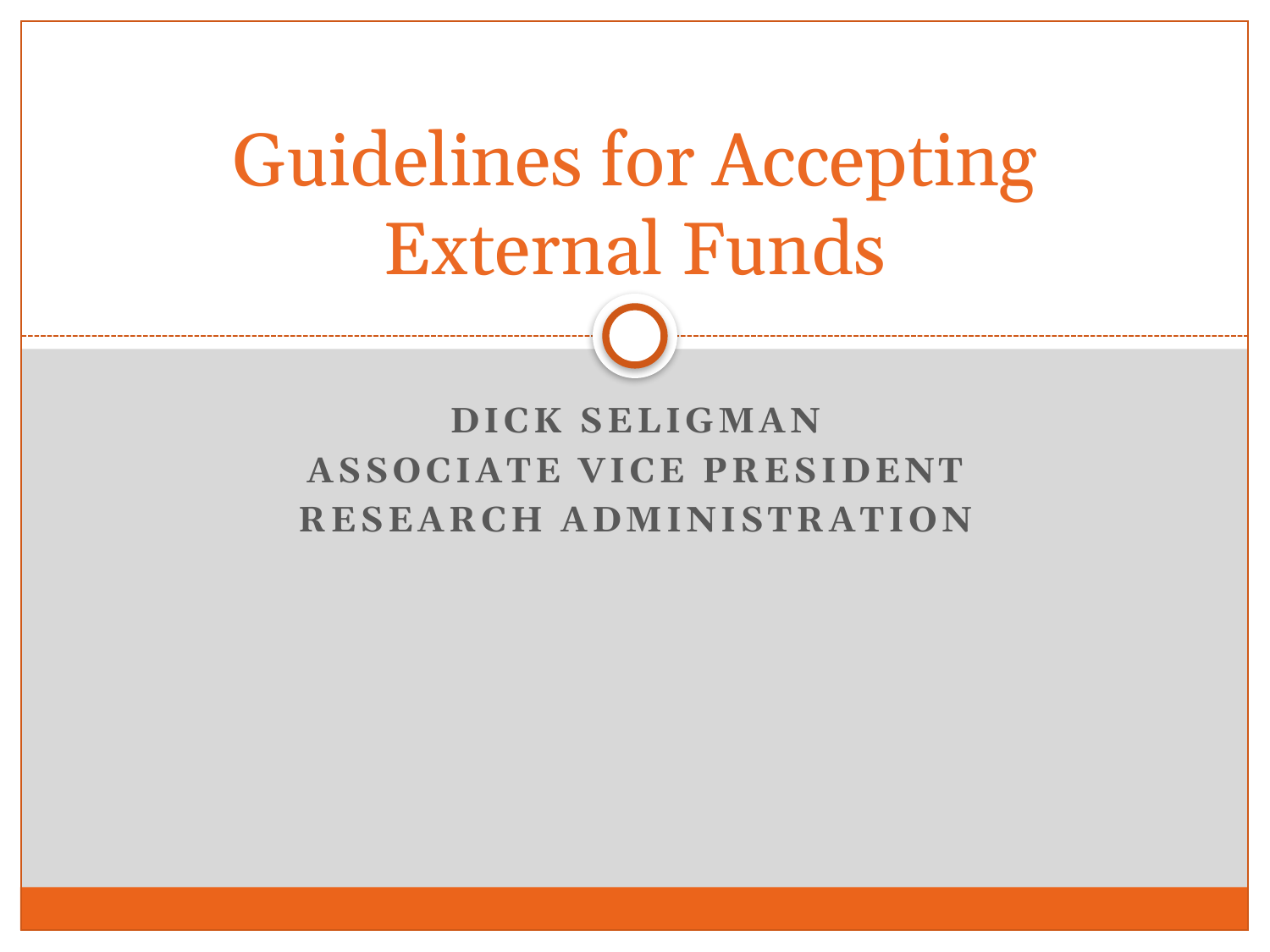

# Guidelines for Accepting External Funds
Dick seligman
Associate vice president
Research administration